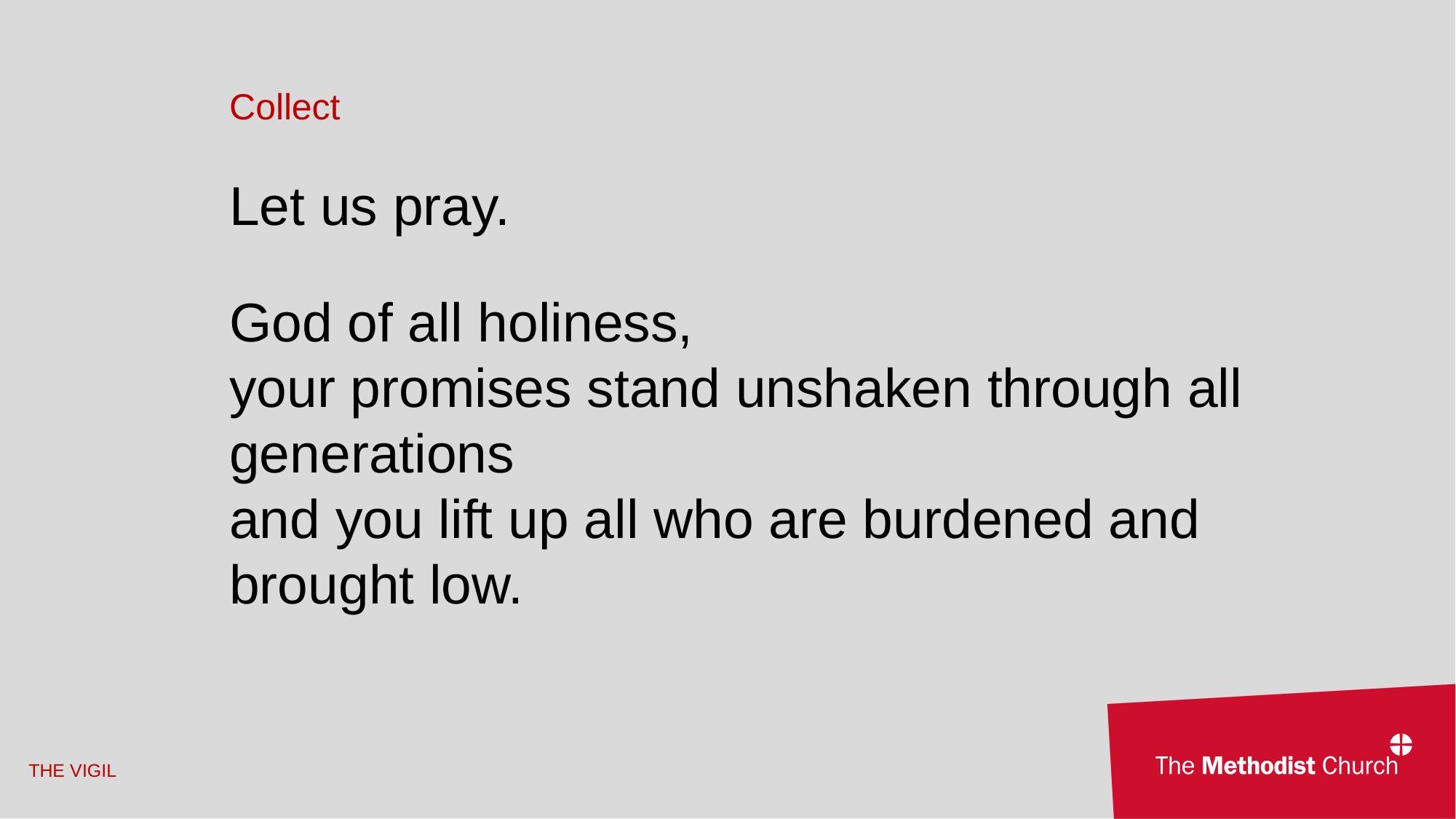

Collect

Let us pray.

God of all holiness,
your promises stand unshaken through all 	generations
and you lift up all who are burdened and 	brought low.